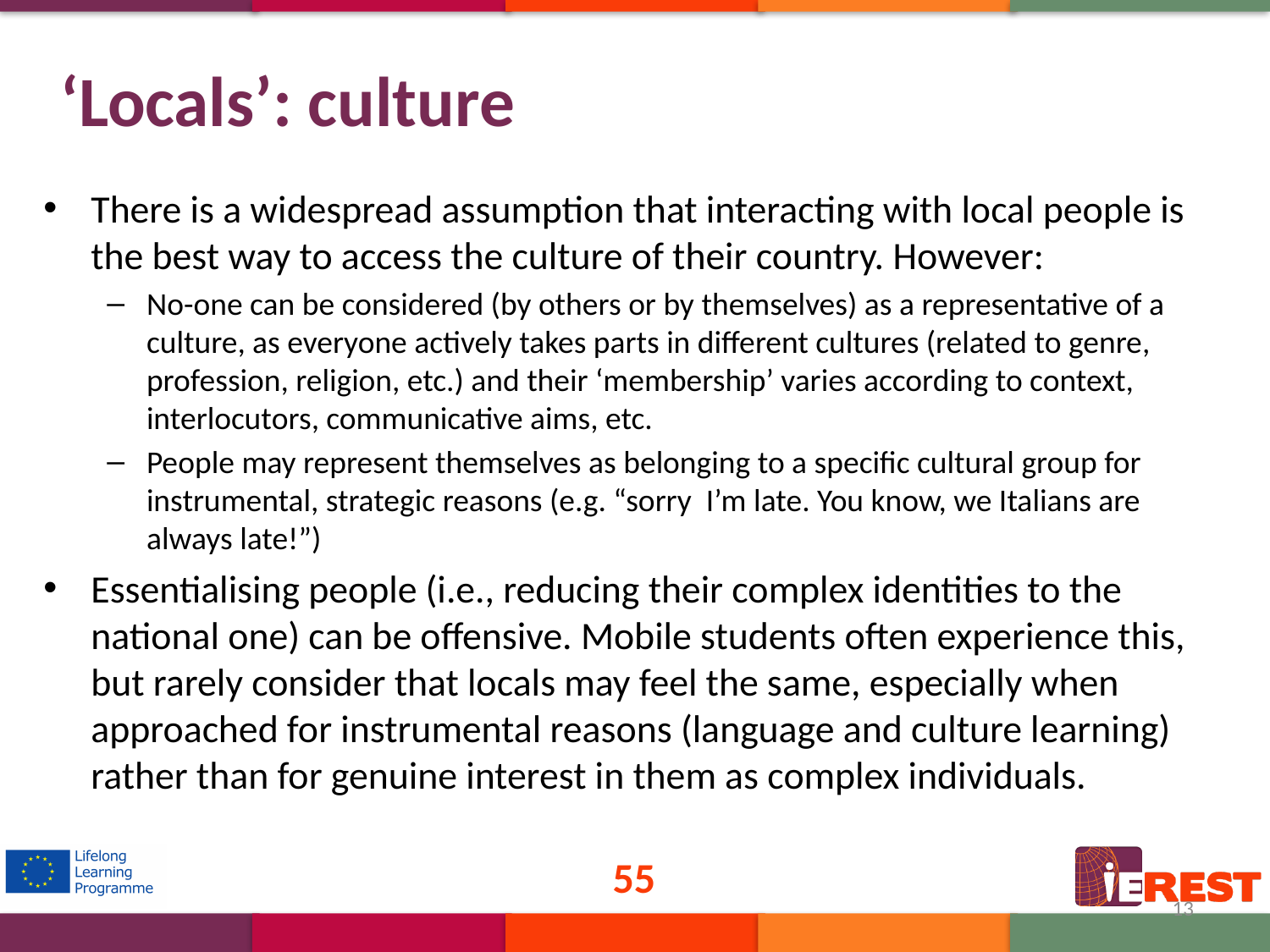

# ‘Locals’: culture
There is a widespread assumption that interacting with local people is the best way to access the culture of their country. However:
No-one can be considered (by others or by themselves) as a representative of a culture, as everyone actively takes parts in different cultures (related to genre, profession, religion, etc.) and their ‘membership’ varies according to context, interlocutors, communicative aims, etc.
People may represent themselves as belonging to a specific cultural group for instrumental, strategic reasons (e.g. “sorry  I’m late. You know, we Italians are always late!”)
Essentialising people (i.e., reducing their complex identities to the national one) can be offensive. Mobile students often experience this, but rarely consider that locals may feel the same, especially when approached for instrumental reasons (language and culture learning) rather than for genuine interest in them as complex individuals.

55
13